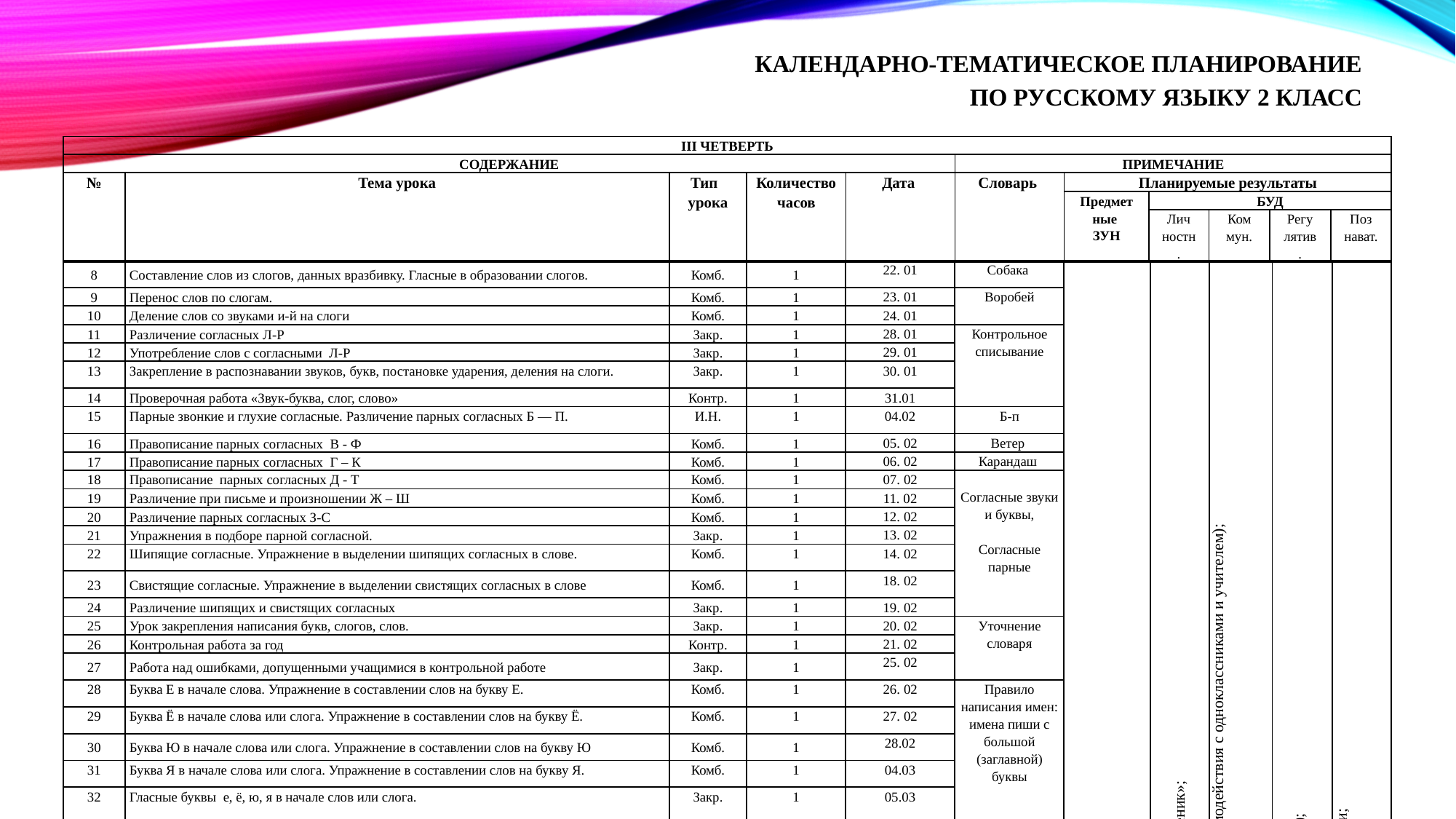

# Календарно-тематическое планирование по русскому языку 2 класс
| III ЧЕТВЕРТЬ |  |  |  |  |  |  |  |  |  |  |
| --- | --- | --- | --- | --- | --- | --- | --- | --- | --- | --- |
| СОДЕРЖАНИЕ |  |  |  |  | ПРИМЕЧАНИЕ |  |  |  |  |  |
| № | Тема урока | Тип урока | Количество часов | Дата | Словарь | Планируемые результаты |  |  |  |  |
|  |  |  |  |  |  | Предметные ЗУН | БУД |  |  |  |
|  |  |  |  |  |  |  | Лич ностн. | Ком мун. | Регу лятив. | Поз нават. |
| 8 | Составление слов из слогов, данных вразбивку. Гласные в образовании слогов. | Комб. | 1 | 22. 01 | Собака | различать гласные и согласные звуки и буквы; делить слова на слоги, ставить ударение; | понимать социальное окружение и свое место в нем «Я ученик»; | владеть начальными навыками коммуникации (использовать принятые нормы социального взаимодействия с одноклассниками и учителем); | адекватно соблюдать ритуалы школьного поведения (поднимать руку, вставать и выходить из-за парты и т.д.); | использовать по назначению школьные принадлежности; стараться овладевать навыками грамотного письма |
| --- | --- | --- | --- | --- | --- | --- | --- | --- | --- | --- |
| 9 | Перенос слов по слогам. | Комб. | 1 | 23. 01 | Воробей |  |  |  |  |  |
| 10 | Деление слов со звуками и-й на слоги | Комб. | 1 | 24. 01 |  |  |  |  |  |  |
| 11 | Различение согласных Л-Р | Закр. | 1 | 28. 01 | Контрольное списывание |  |  |  |  |  |
| 12 | Употребление слов с согласными  Л-Р | Закр. | 1 | 29. 01 |  |  |  |  |  |  |
| 13 | Закрепление в распознавании звуков, букв, постановке ударения, деления на слоги. | Закр. | 1 | 30. 01 |  |  |  |  |  |  |
| 14 | Проверочная работа «Звук-буква, слог, слово» | Контр. | 1 | 31.01 |  |  |  |  |  |  |
| 15 | Парные звонкие и глухие согласные. Различение парных согласных Б — П. | И.Н. | 1 | 04.02 | Б-п |  |  |  |  |  |
| 16 | Правописание парных согласных  В - Ф | Комб. | 1 | 05. 02 | Ветер |  |  |  |  |  |
| 17 | Правописание парных согласных  Г – К | Комб. | 1 | 06. 02 | Карандаш |  |  |  |  |  |
| 18 | Правописание  парных согласных Д - Т | Комб. | 1 | 07. 02 | Согласные звуки и буквы,   Согласные парные |  |  |  |  |  |
| 19 | Различение при письме и произношении Ж – Ш | Комб. | 1 | 11. 02 |  |  |  |  |  |  |
| 20 | Различение парных согласных З-С | Комб. | 1 | 12. 02 |  |  |  |  |  |  |
| 21 | Упражнения в подборе парной согласной. | Закр. | 1 | 13. 02 |  |  |  |  |  |  |
| 22 | Шипящие согласные. Упражнение в выделении шипящих согласных в слове. | Комб. | 1 | 14. 02 |  |  |  |  |  |  |
| 23 | Свистящие согласные. Упражнение в выделении свистящих согласных в слове | Комб. | 1 | 18. 02 |  |  |  |  |  |  |
| 24 | Различение шипящих и свистящих согласных | Закр. | 1 | 19. 02 |  |  |  |  |  |  |
| 25 | Урок закрепления написания букв, слогов, слов. | Закр. | 1 | 20. 02 | Уточнение словаря |  |  |  |  |  |
| 26 | Контрольная работа за год | Контр. | 1 | 21. 02 |  |  |  |  |  |  |
| 27 | Работа над ошибками, допущенными учащимися в контрольной работе | Закр. | 1 | 25. 02 |  |  |  |  |  |  |
| 28 | Буква Е в начале слова. Упражнение в составлении слов на букву Е. | Комб. | 1 | 26. 02 | Правило написания имен: имена пиши с большой (заглавной) буквы |  |  |  |  |  |
| 29 | Буква Ё в начале слова или слога. Упражнение в составлении слов на букву Ё. | Комб. | 1 | 27. 02 |  |  |  |  |  |  |
| 30 | Буква Ю в начале слова или слога. Упражнение в составлении слов на букву Ю | Комб. | 1 | 28.02 |  |  |  |  |  |  |
| 31 | Буква Я в начале слова или слога. Упражнение в составлении слов на букву Я. | Комб. | 1 | 04.03 |  |  |  |  |  |  |
| 32 | Гласные буквы  е, ё, ю, я в начале слов или слога. | Закр. | 1 | 05.03 |  |  |  |  |  |  |